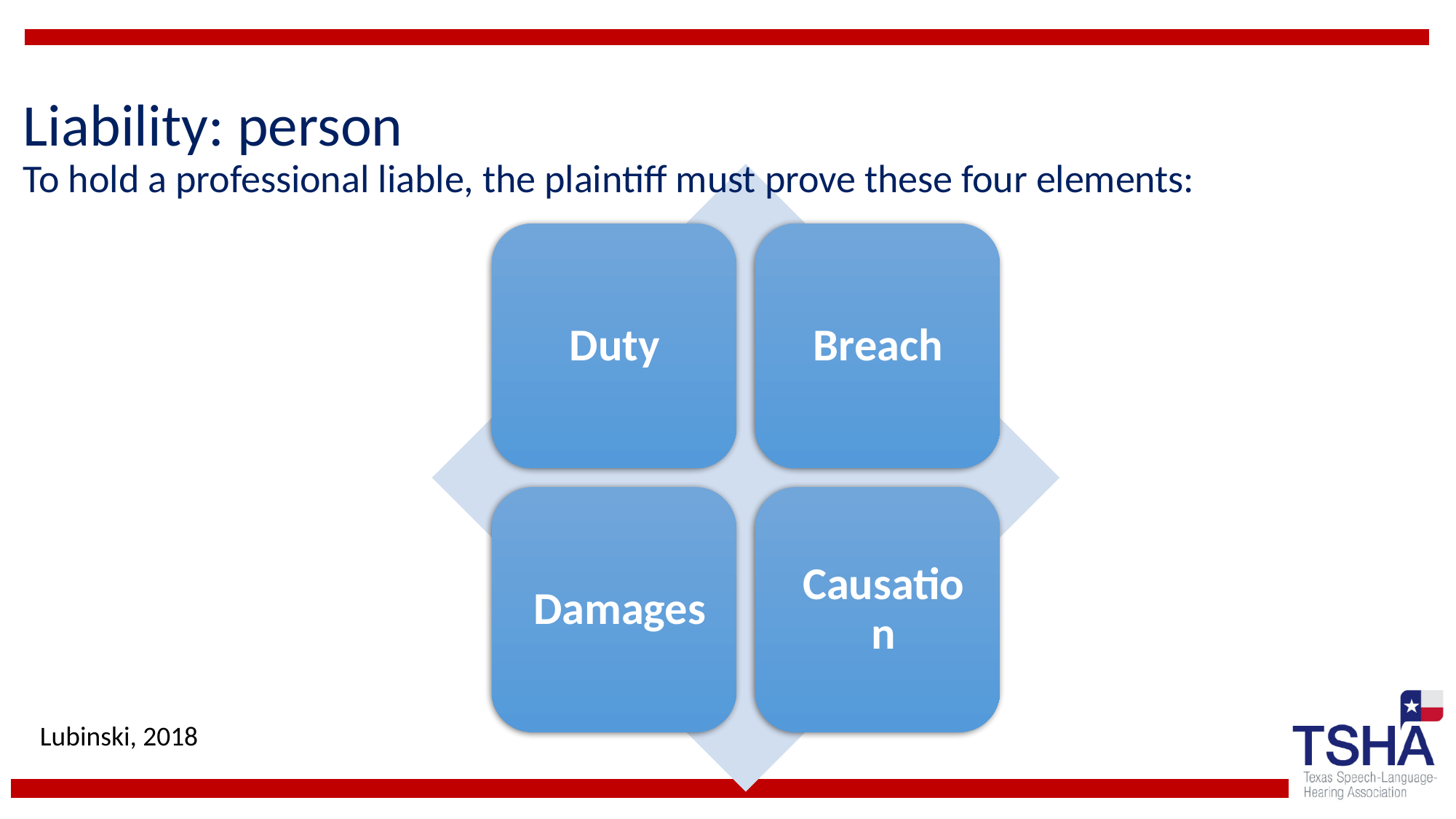

# Liability: person To hold a professional liable, the plaintiff must prove these four elements:
Duty
Breach
Damages
Causation
Lubinski, 2018